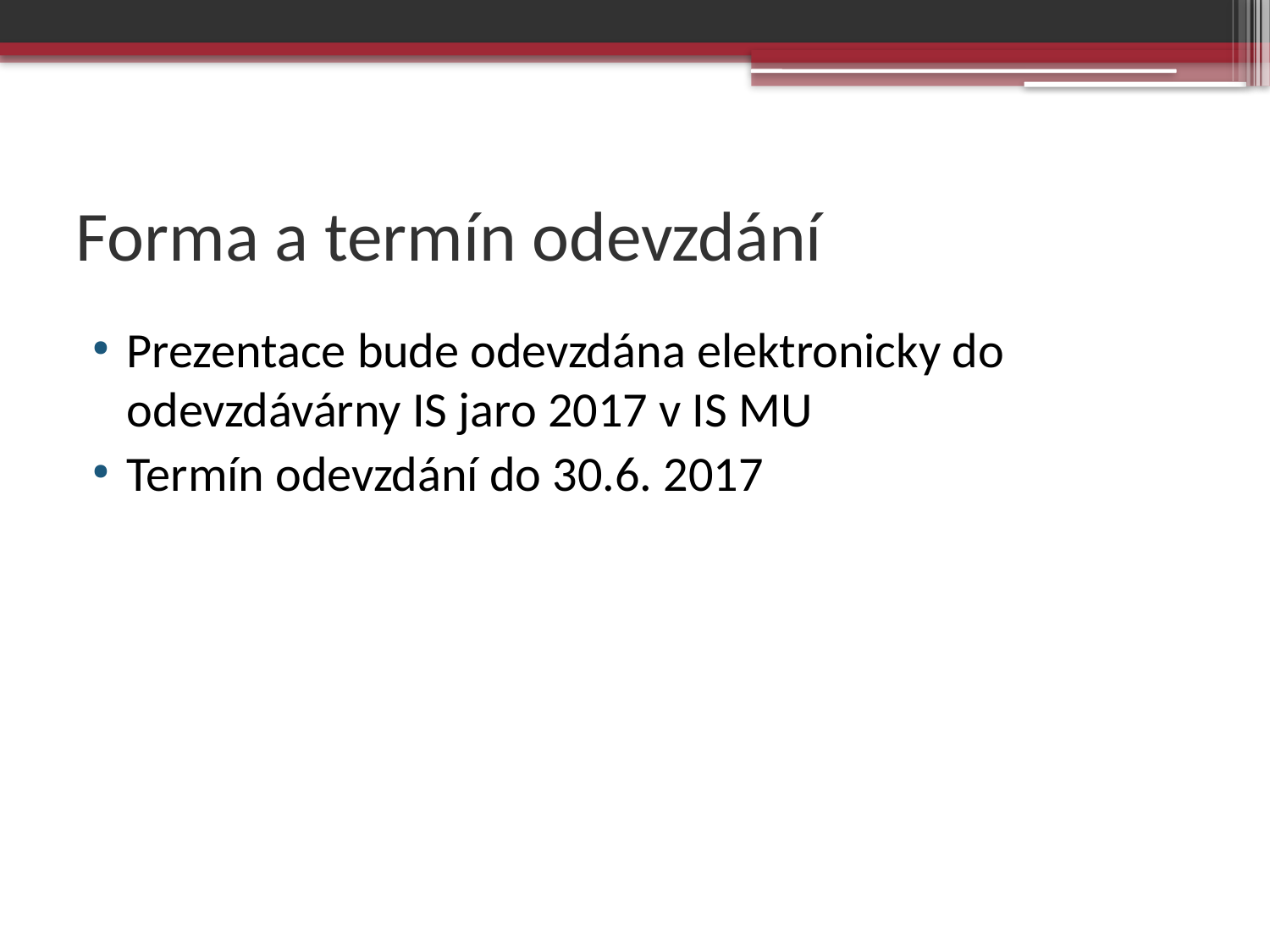

# Forma a termín odevzdání
Prezentace bude odevzdána elektronicky do odevzdávárny IS jaro 2017 v IS MU
Termín odevzdání do 30.6. 2017